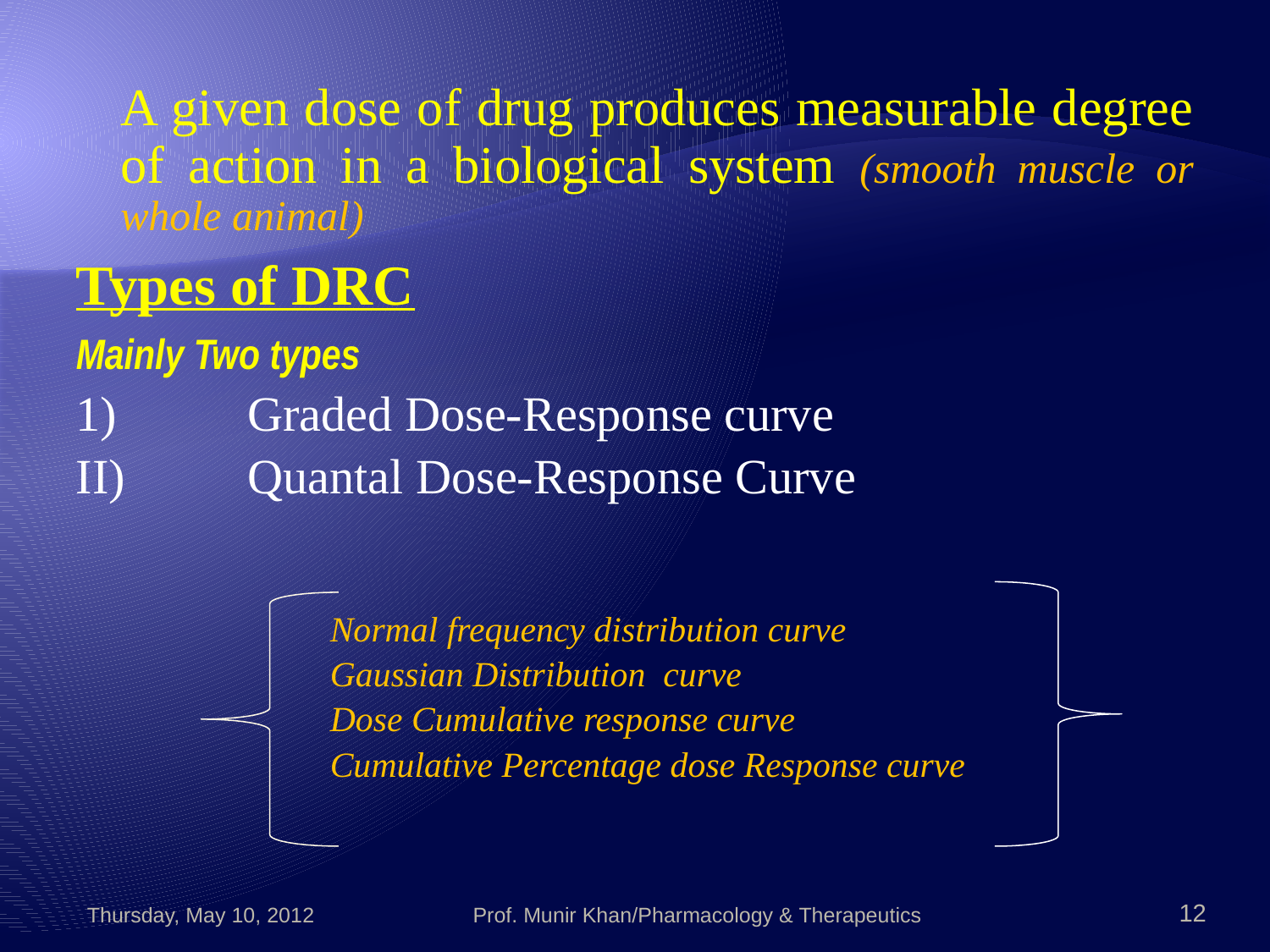

A given dose of drug produces measurable degree of action in a biological system (smooth muscle or whole animal)
Types of DRC
Mainly Two types
1)		Graded Dose-Response curve
II)	Quantal Dose-Response Curve

Normal frequency distribution curve
Gaussian Distribution  curve
Dose Cumulative response curve
Cumulative Percentage dose Response curve

Thursday, May 10, 2012
Prof. Munir Khan/Pharmacology & Therapeutics
12